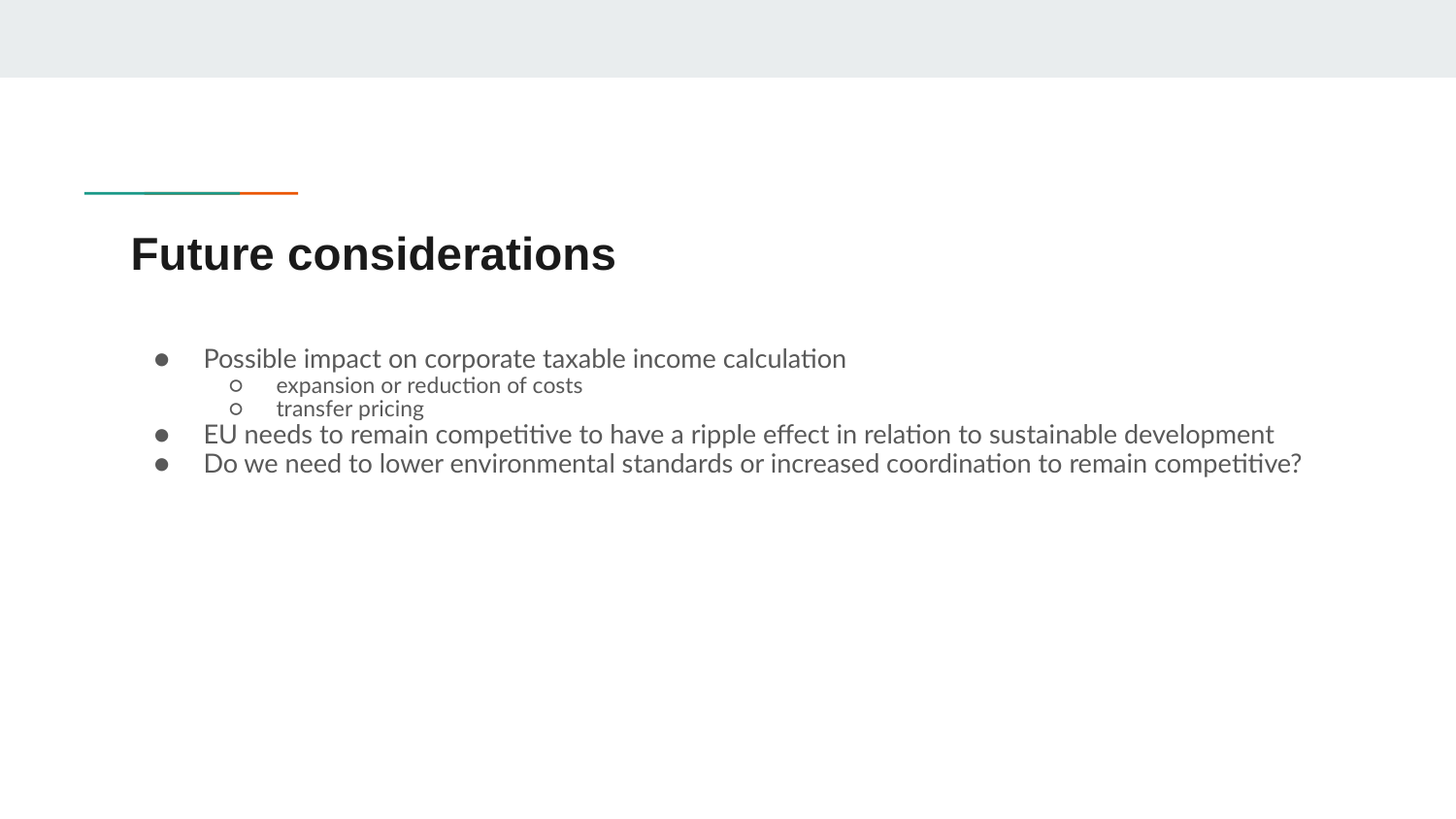

# Future considerations
Possible impact on corporate taxable income calculation
expansion or reduction of costs
transfer pricing
EU needs to remain competitive to have a ripple effect in relation to sustainable development
Do we need to lower environmental standards or increased coordination to remain competitive?